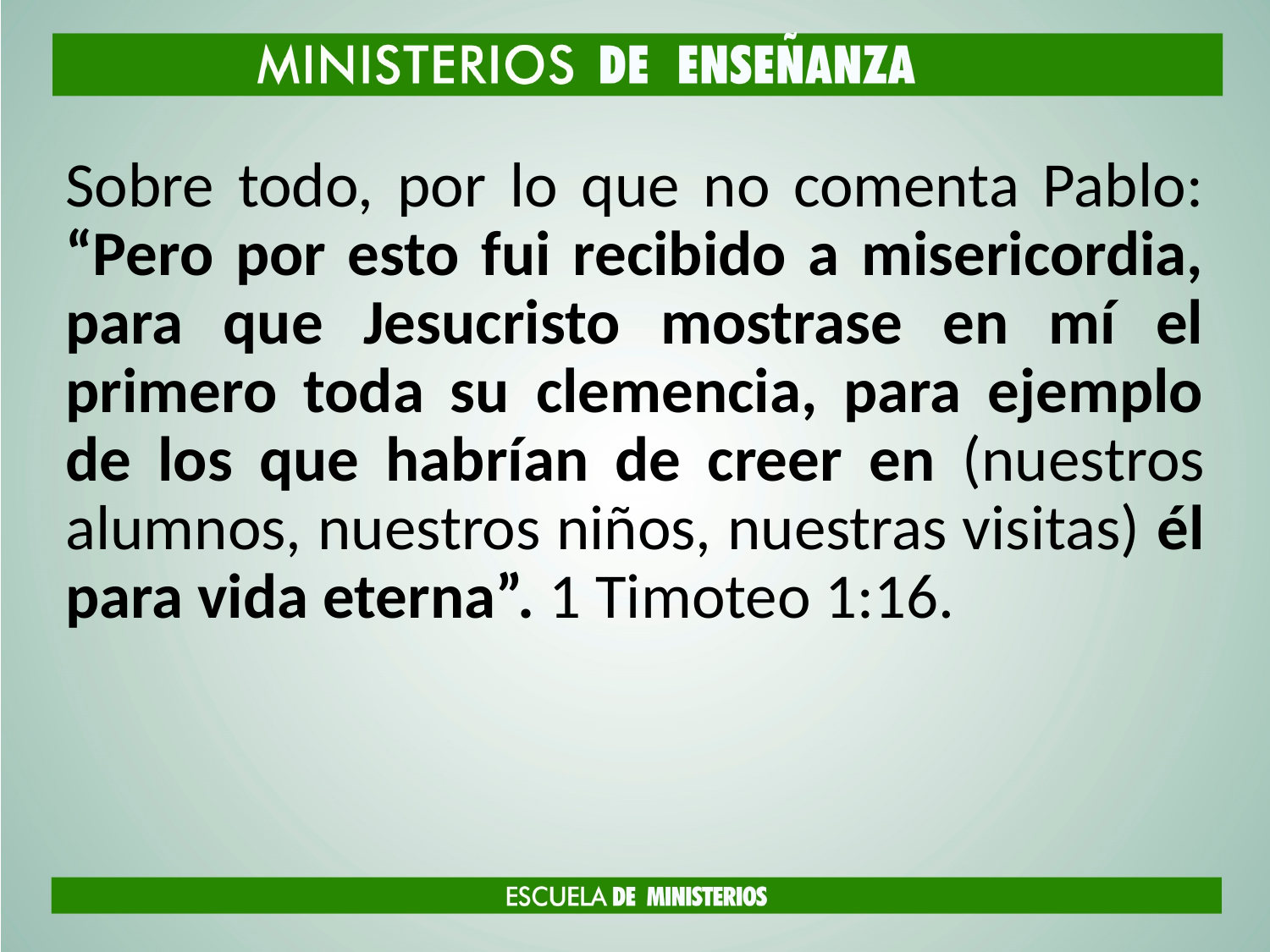

Sobre todo, por lo que no comenta Pablo: “Pero por esto fui recibido a misericordia, para que Jesucristo mostrase en mí el primero toda su clemencia, para ejemplo de los que habrían de creer en (nuestros alumnos, nuestros niños, nuestras visitas) él para vida eterna”. 1 Timoteo 1:16.